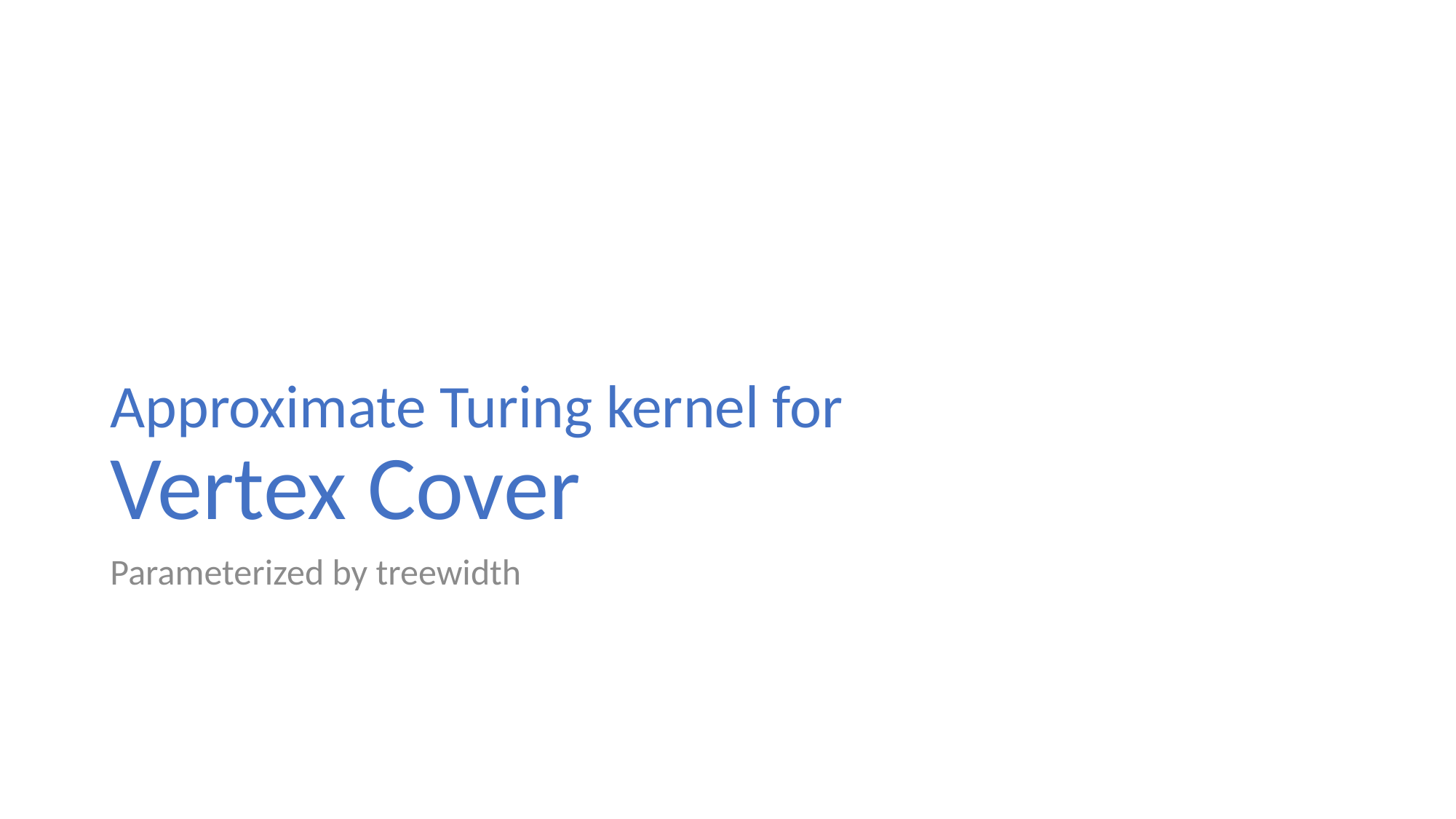

# Approximate Turing kernel for Vertex Cover
Parameterized by treewidth